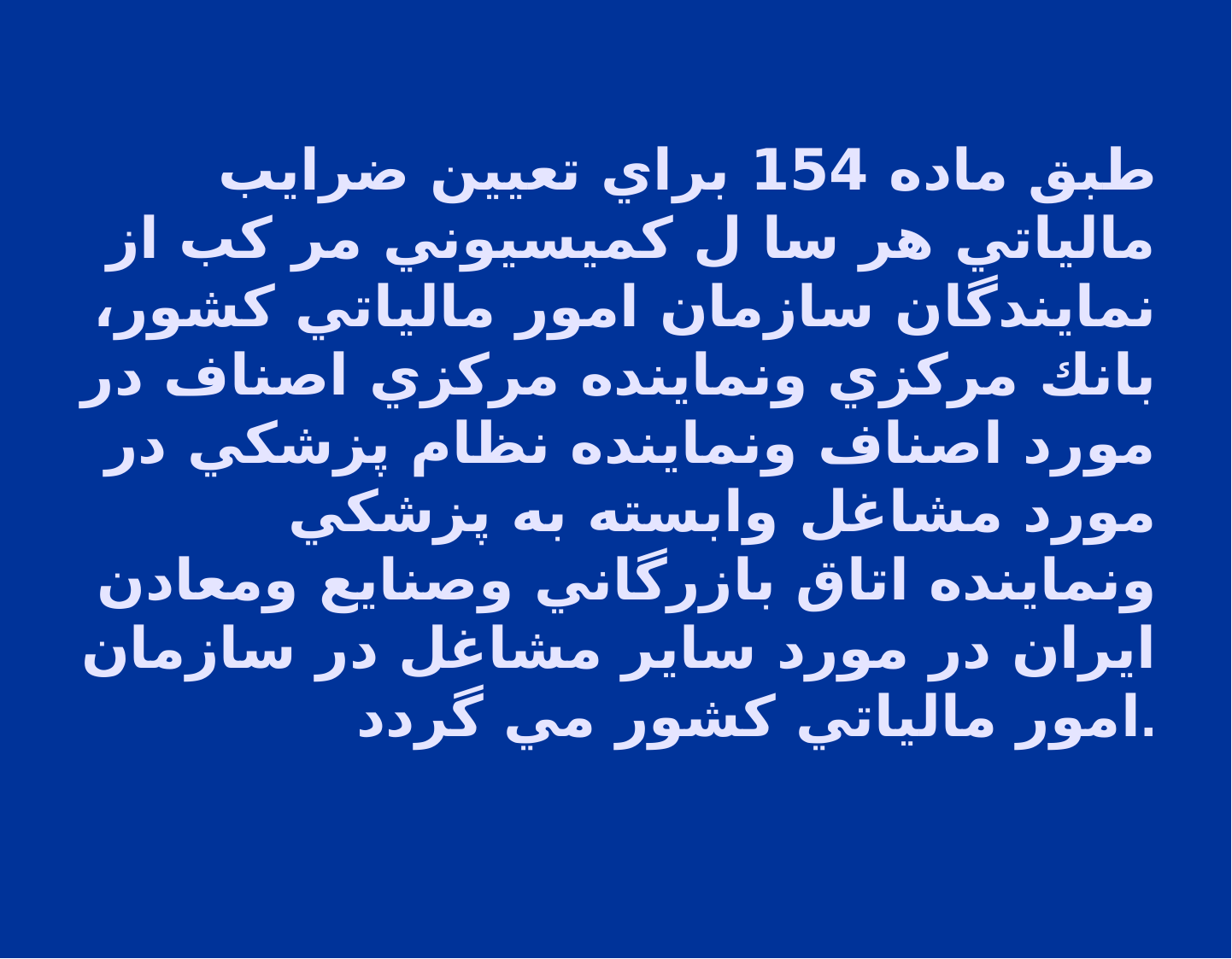

# طبق ماده 154 براي تعيين ضرايب مالياتي هر سا ل كميسيوني مر كب از نمايندگان سازمان امور مالياتي كشور، بانك مركزي ونماينده مركزي اصناف در مورد اصناف ونماينده نظام پزشكي در مورد مشاغل وابسته به پزشكي ونماينده اتاق بازرگاني وصنايع ومعادن ايران در مورد ساير مشاغل در سازمان امور مالياتي كشور مي گردد.